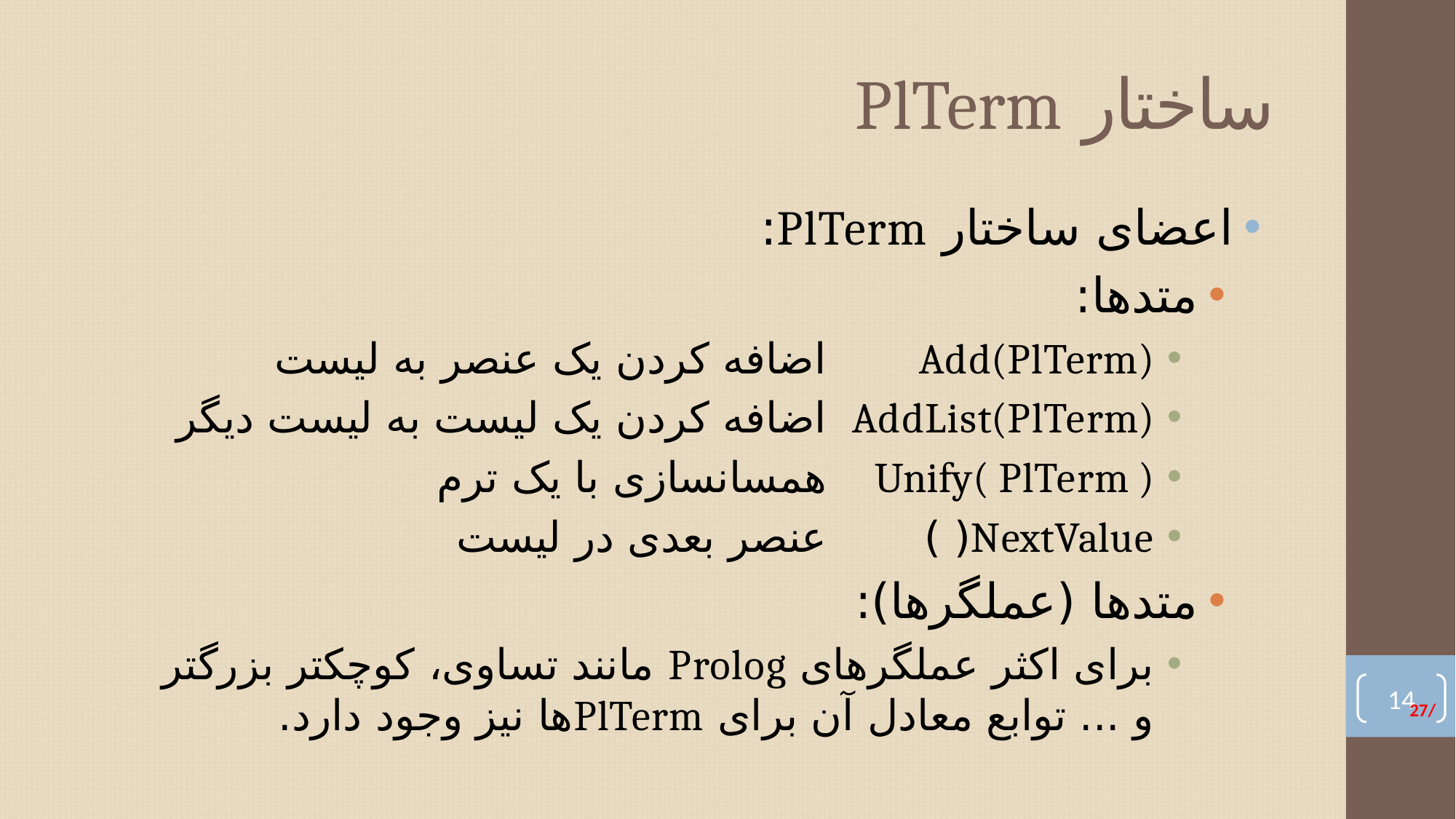

# ساختار PlTerm
اعضای ساختار PlTerm:
متدها:
Add(PlTerm)		اضافه کردن یک عنصر به لیست
AddList(PlTerm)		اضافه کردن یک لیست به لیست دیگر
Unify( PlTerm )		همسانسازی با یک ترم
NextValue( )		عنصر بعدی در لیست
متدها (عملگرها):
برای اکثر عملگرهای Prolog مانند تساوی، کوچکتر بزرگتر و ... توابع معادل آن برای PlTermها نیز وجود دارد.

14
27/